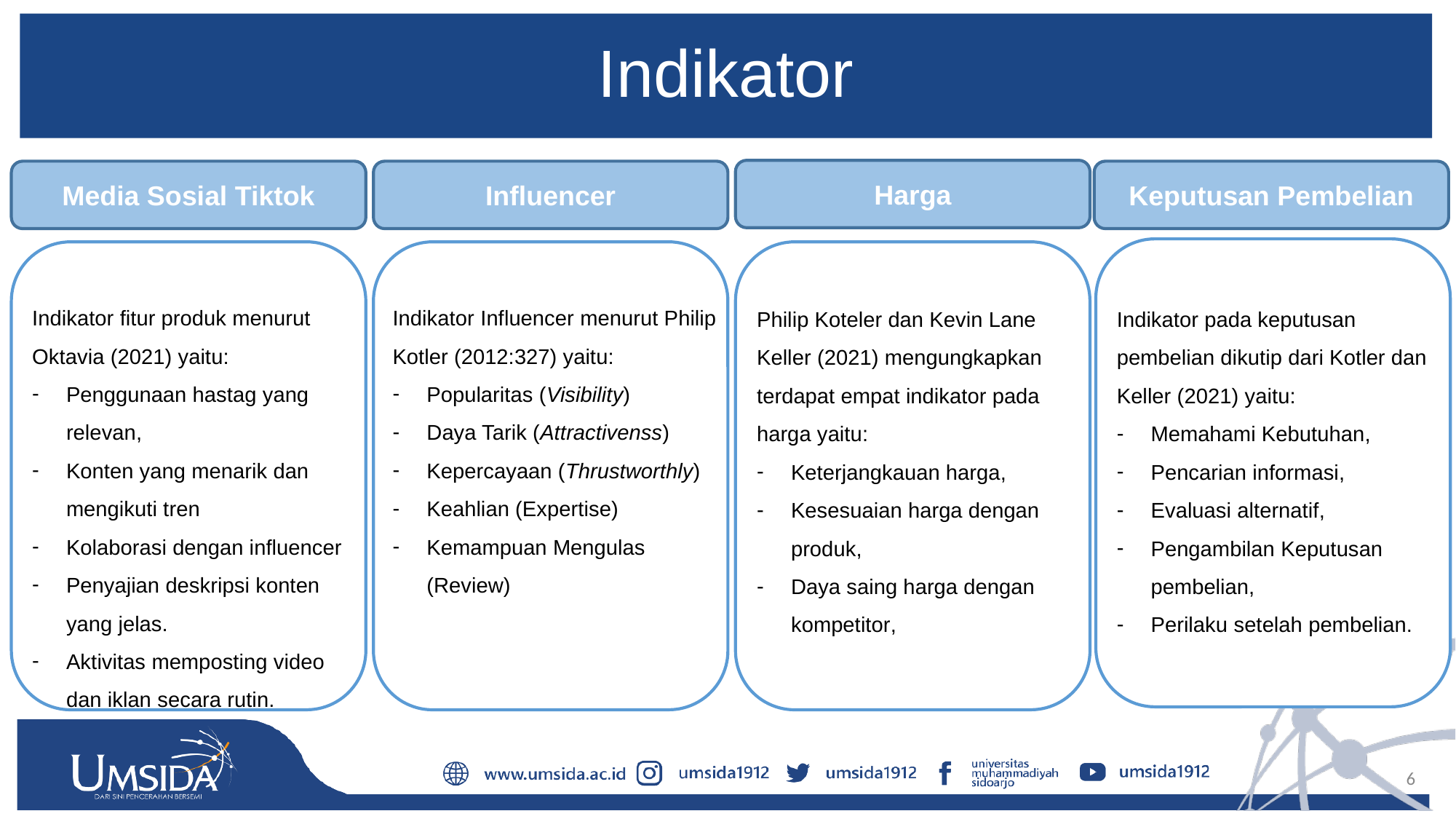

# Indikator

Harga
Media Sosial Tiktok
Influencer
Keputusan Pembelian

Indikator fitur produk menurut Oktavia (2021) yaitu:
Penggunaan hastag yang relevan,
Konten yang menarik dan mengikuti tren
Kolaborasi dengan influencer
Penyajian deskripsi konten yang jelas.
Aktivitas memposting video dan iklan secara rutin.
Indikator Influencer menurut Philip Kotler (2012:327) yaitu:
Popularitas (Visibility)
Daya Tarik (Attractivenss)
Kepercayaan (Thrustworthly)
Keahlian (Expertise)
Kemampuan Mengulas (Review)
Philip Koteler dan Kevin Lane Keller (2021) mengungkapkan terdapat empat indikator pada harga yaitu:
Keterjangkauan harga,
Kesesuaian harga dengan produk,
Daya saing harga dengan kompetitor,
Indikator pada keputusan pembelian dikutip dari Kotler dan Keller (2021) yaitu:
Memahami Kebutuhan,
Pencarian informasi,
Evaluasi alternatif,
Pengambilan Keputusan pembelian,
Perilaku setelah pembelian.